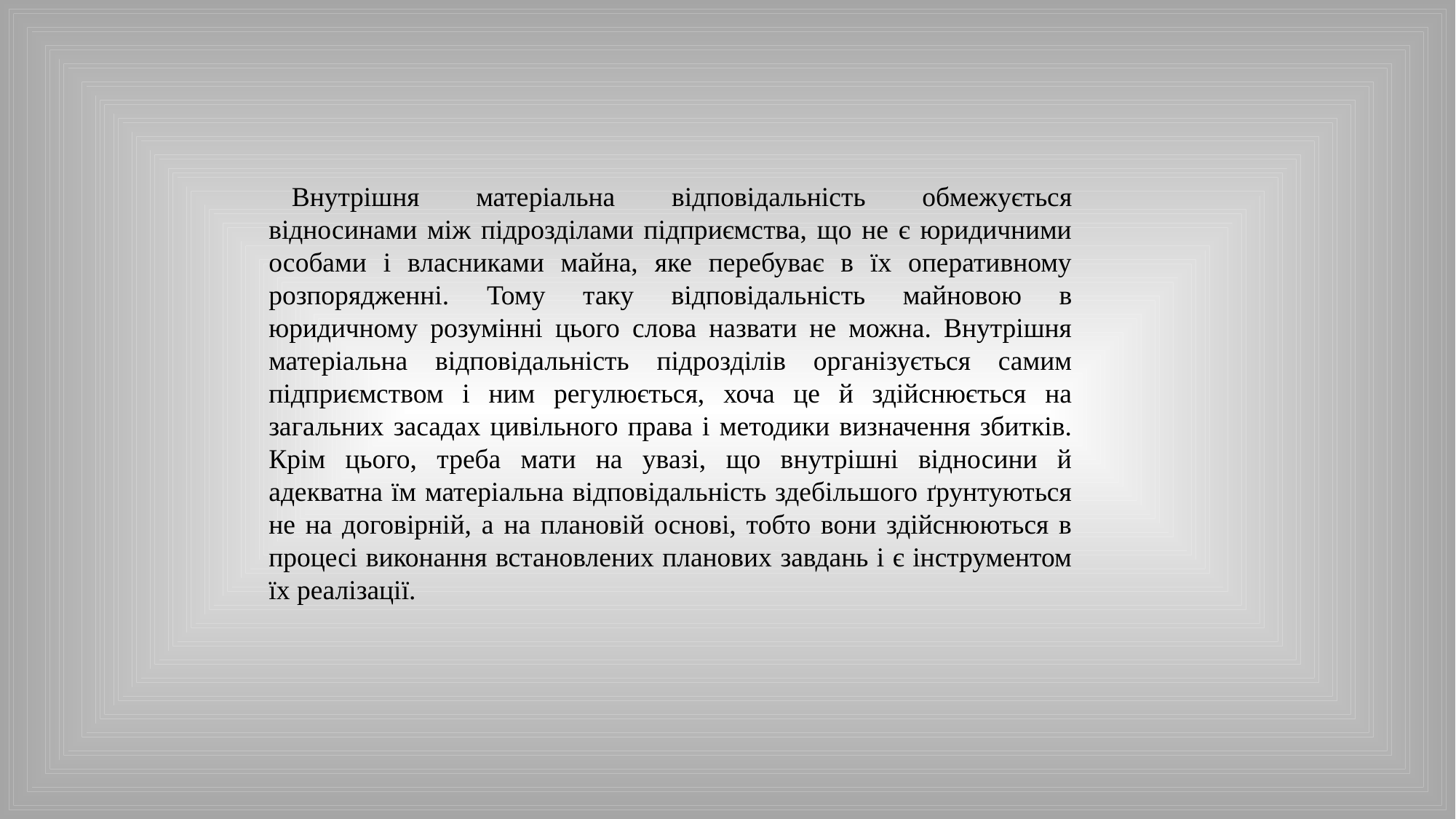

Внутрішня матеріальна відповідальність обмежується відносинами між підрозділами підприємства, що не є юридичними особами і власниками майна, яке перебуває в їх оперативному розпорядженні. Тому таку відповідальність майновою в юридичному розумінні цього слова назвати не можна. Внутрішня матеріальна відповідальність підрозділів організується самим підприємством і ним регулюється, хоча це й здійснюється на загальних засадах цивільного права і методики визначення збитків. Крім цього, треба мати на увазі, що внутрішні відносини й адекватна їм матеріальна відповідальність здебільшого ґрунтуються не на договірній, а на плановій основі, тобто вони здійснюються в процесі виконання встановлених планових завдань і є інструментом їх реалізації.